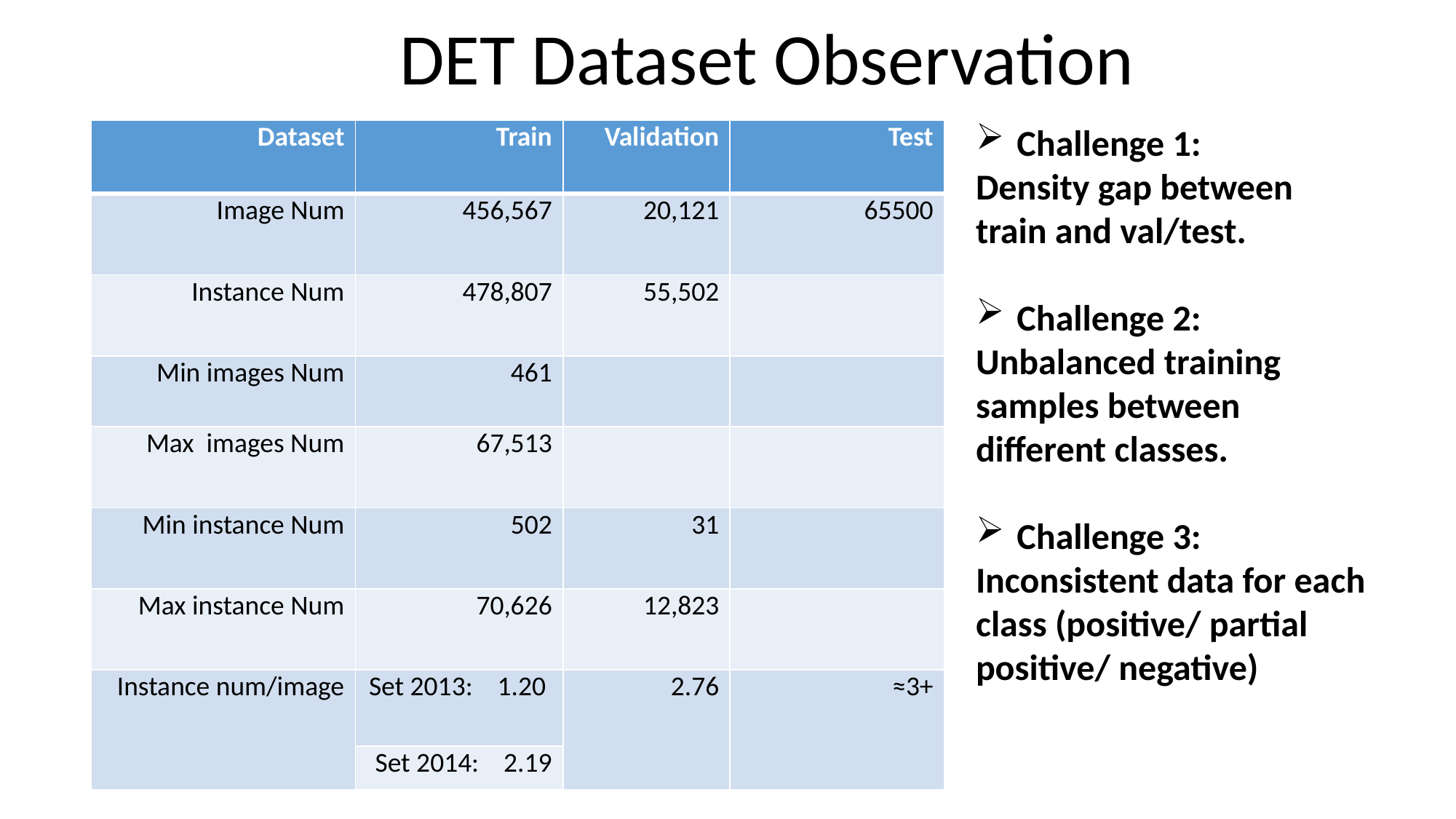

DET Dataset Observation
Challenge 1:
Density gap between train and val/test.

Challenge 2:
Unbalanced training samples between different classes.

Challenge 3:
Inconsistent data for each class (positive/ partial positive/ negative)

| Dataset | Train | Validation | Test |
| --- | --- | --- | --- |
| Image Num | 456,567 | 20,121 | 65500 |
| Instance Num | 478,807 | 55,502 |  |
| Min images Num | 461 |  |  |
| Max images Num | 67,513 |  |  |
| Min instance Num | 502 | 31 |  |
| Max instance Num | 70,626 | 12,823 |  |
| Instance num/image | Set 2013: 1.20 | 2.76 | ≈3+ |
|  | Set 2014: 2.19 |  |  |